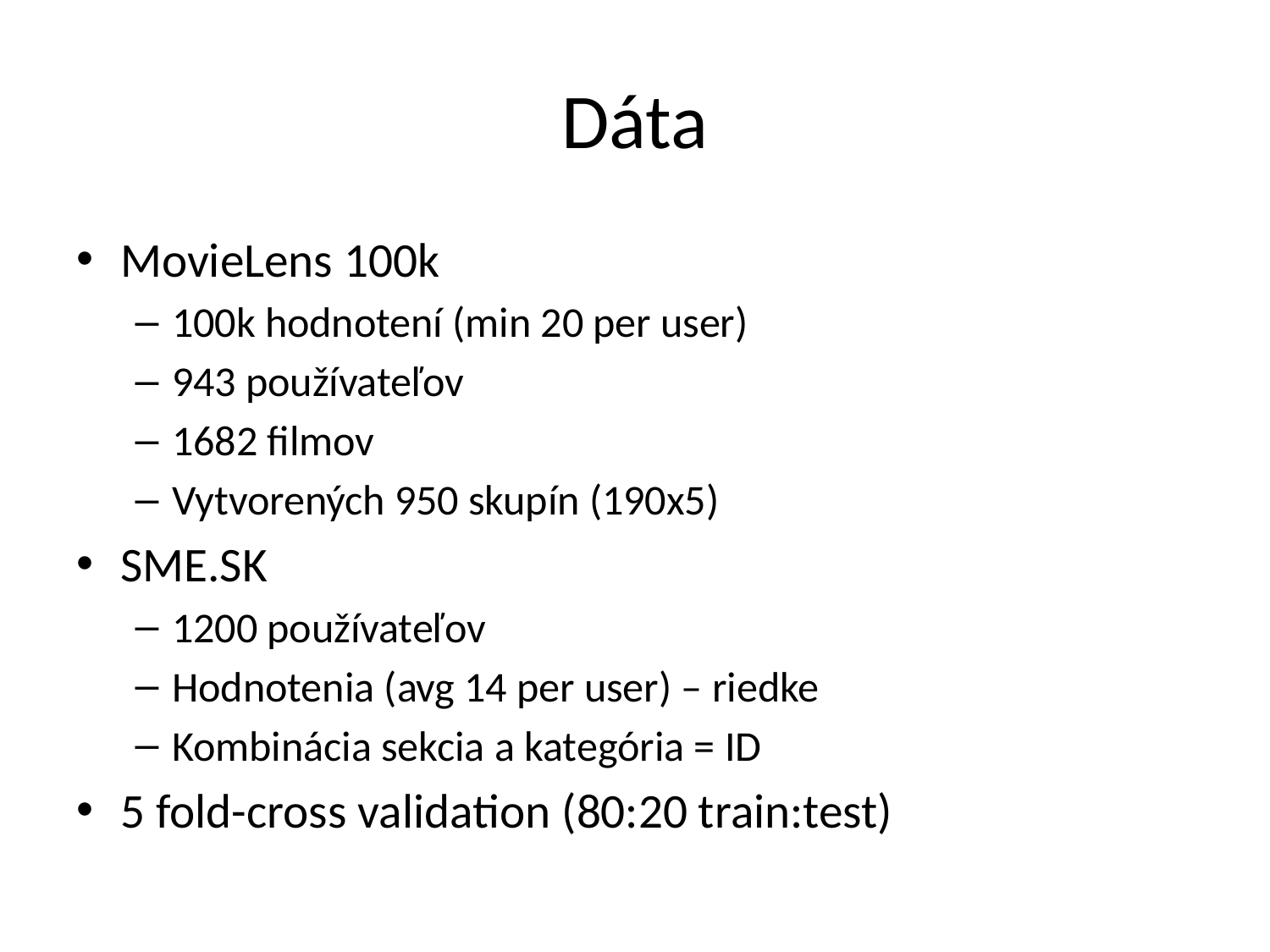

# Dáta
MovieLens 100k
100k hodnotení (min 20 per user)
943 používateľov
1682 filmov
Vytvorených 950 skupín (190x5)
SME.SK
1200 používateľov
Hodnotenia (avg 14 per user) – riedke
Kombinácia sekcia a kategória = ID
5 fold-cross validation (80:20 train:test)